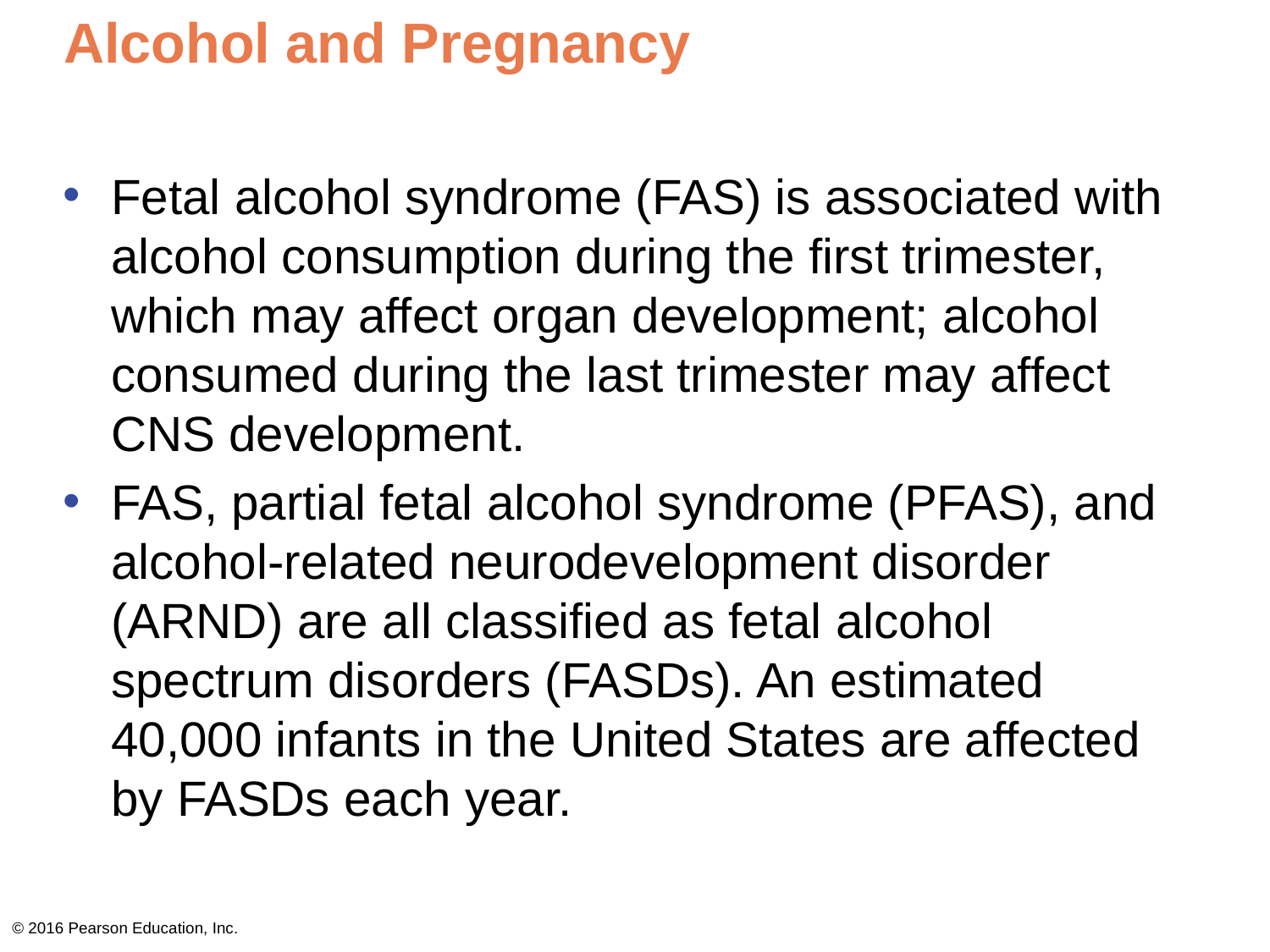

# Alcohol and Pregnancy
Fetal alcohol syndrome (FAS) is associated with alcohol consumption during the first trimester, which may affect organ development; alcohol consumed during the last trimester may affect CNS development.
FAS, partial fetal alcohol syndrome (PFAS), and alcohol-related neurodevelopment disorder (ARND) are all classified as fetal alcohol spectrum disorders (FASDs). An estimated 40,000 infants in the United States are affected by FASDs each year.
© 2016 Pearson Education, Inc.